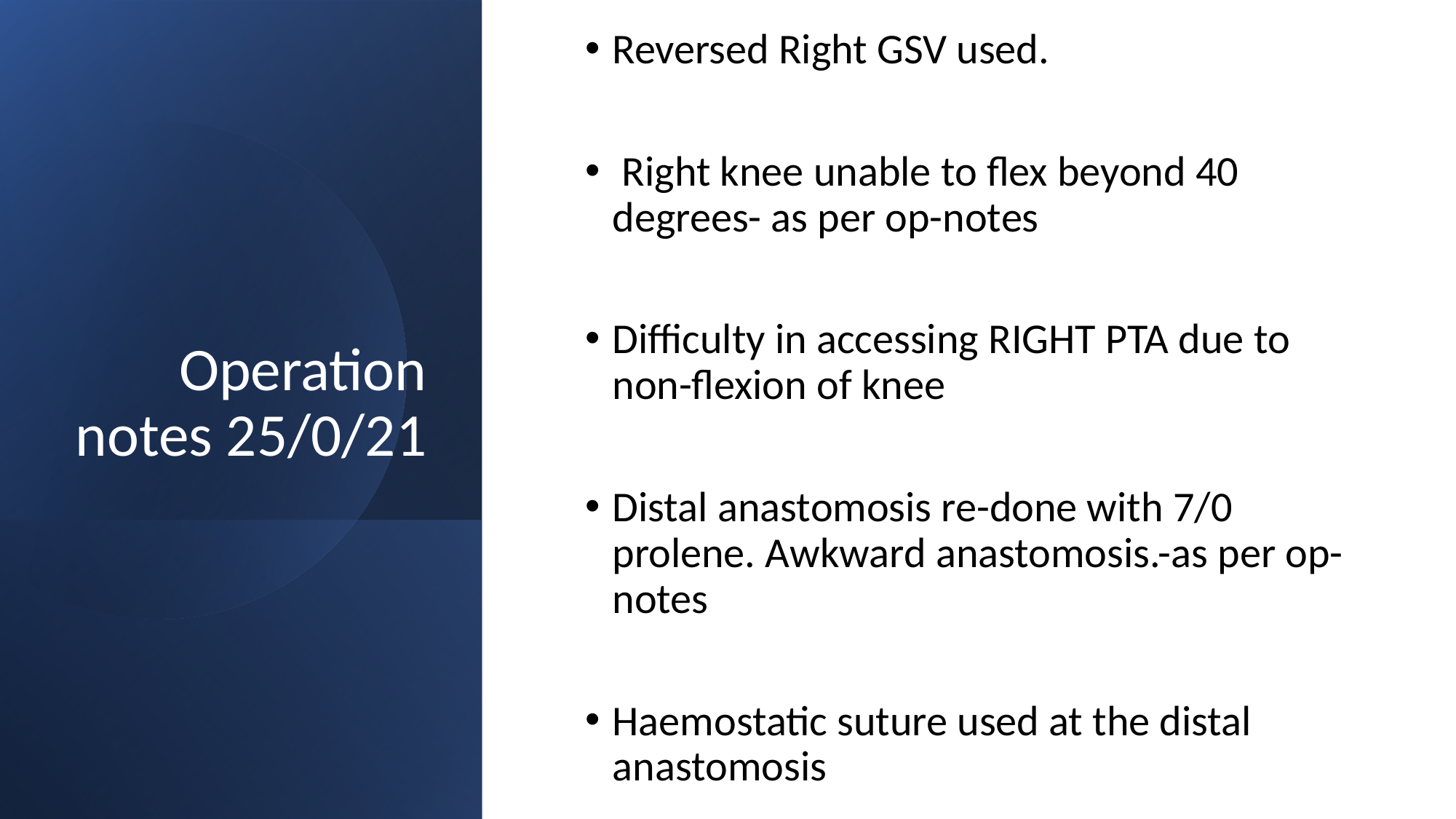

# Operation notes 25/0/21
Reversed Right GSV used.

 Right knee unable to flex beyond 40 degrees- as per op-notes

Difficulty in accessing RIGHT PTA due to non-flexion of knee

Distal anastomosis re-done with 7/0 prolene. Awkward anastomosis.-as per op-notes

Haemostatic suture used at the distal anastomosis